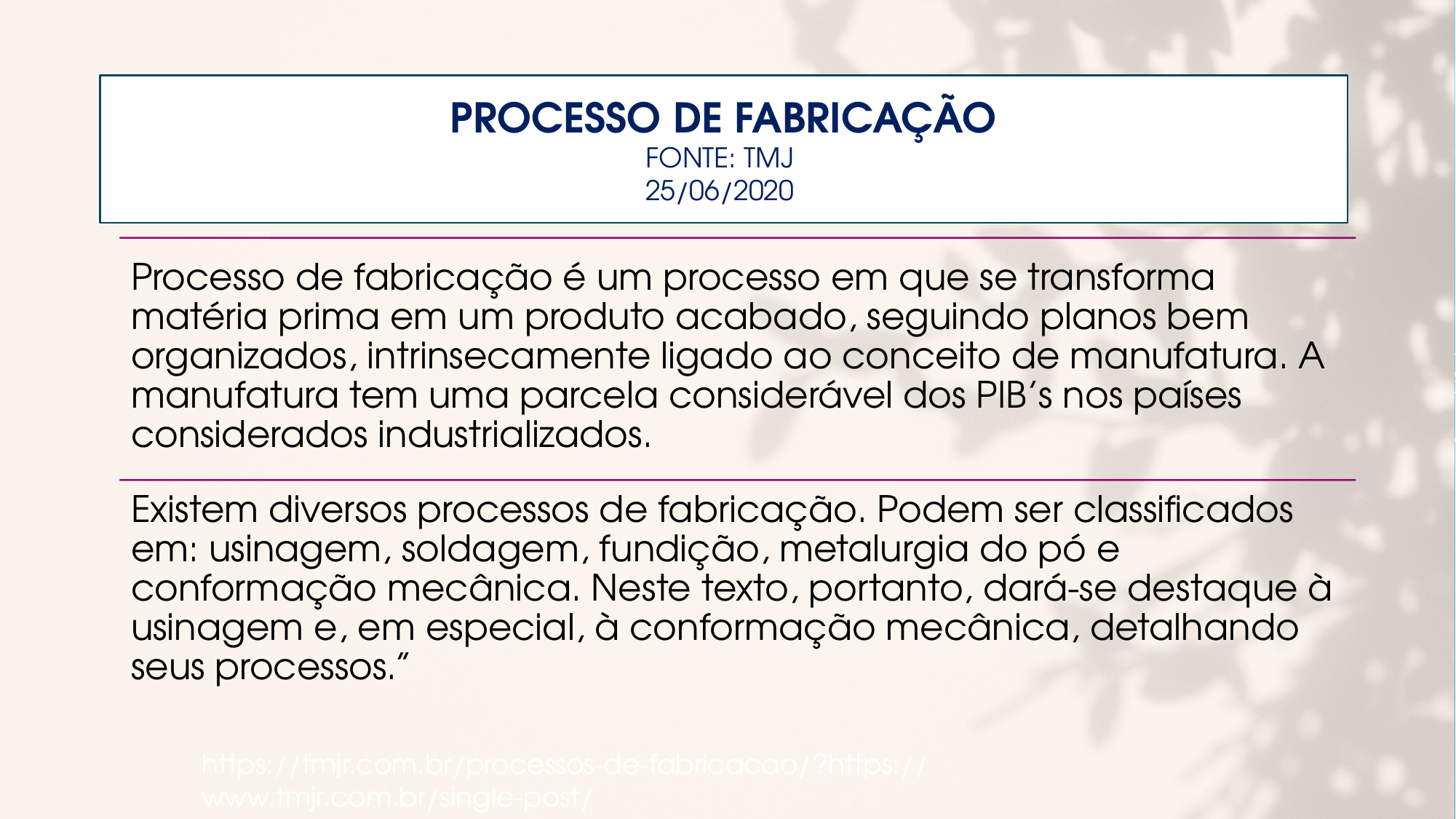

# Processo de Fabricação Fonte: TMJ 25/06/2020
Processo de fabricação é um processo em que se transforma matéria prima em um produto acabado, seguindo planos bem organizados, intrinsecamente ligado ao conceito de manufatura. A manufatura tem uma parcela considerável dos PIB’s nos países considerados industrializados.
Existem diversos processos de fabricação. Podem ser classificados em: usinagem, soldagem, fundição, metalurgia do pó e conformação mecânica. Neste texto, portanto, dará-se destaque à usinagem e, em especial, à conformação mecânica, detalhando seus processos.”
https://tmjr.com.br/processos-de-fabricacao/?https://www.tmjr.com.br/single-post/